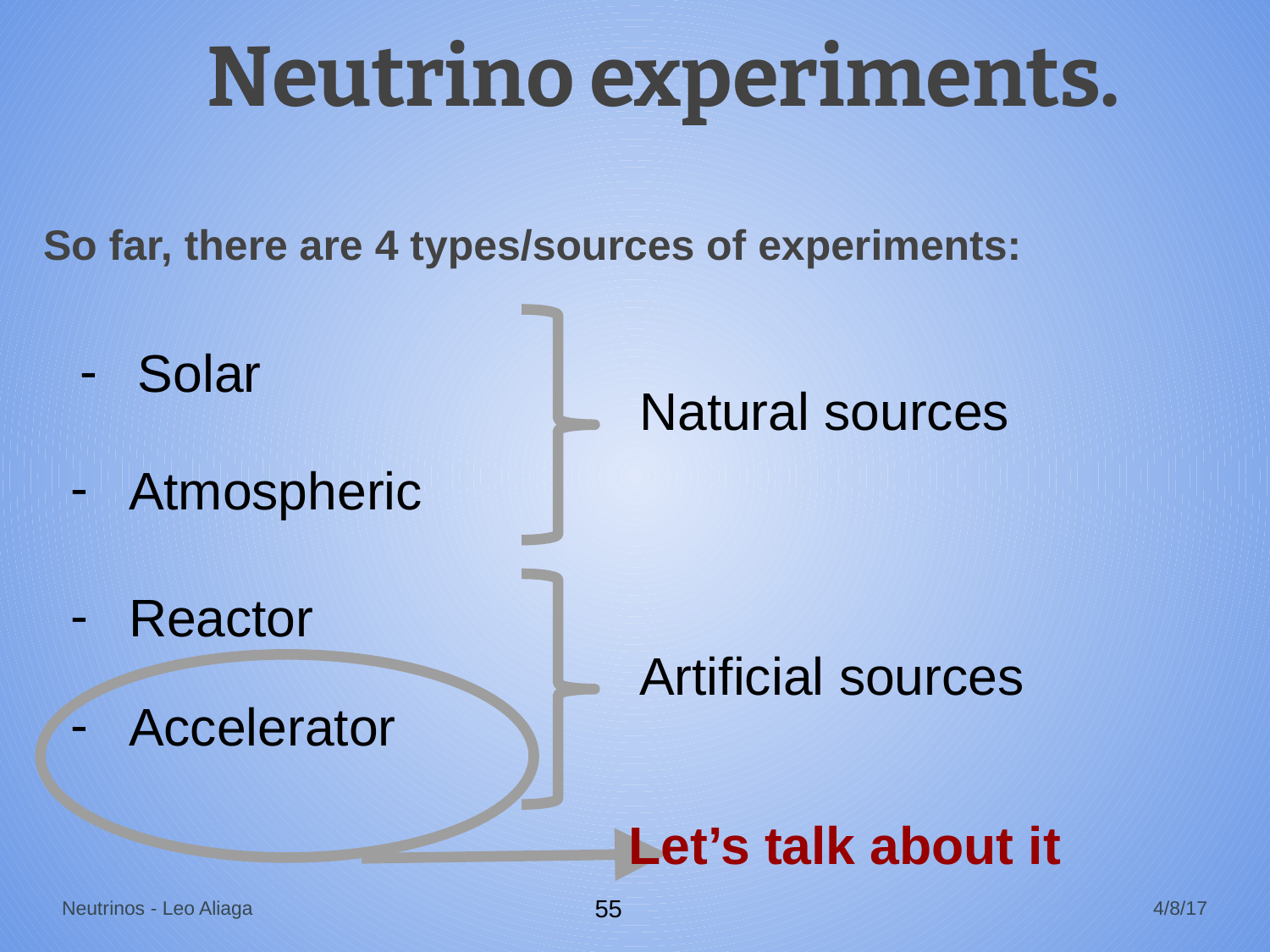

Neutrino experiments.
So far, there are 4 types/sources of experiments:

Solar
Natural sources
Atmospheric
Reactor

Artificial sources

Let’s talk about it
Accelerator
Neutrinos - Leo Aliaga
55
4/8/17